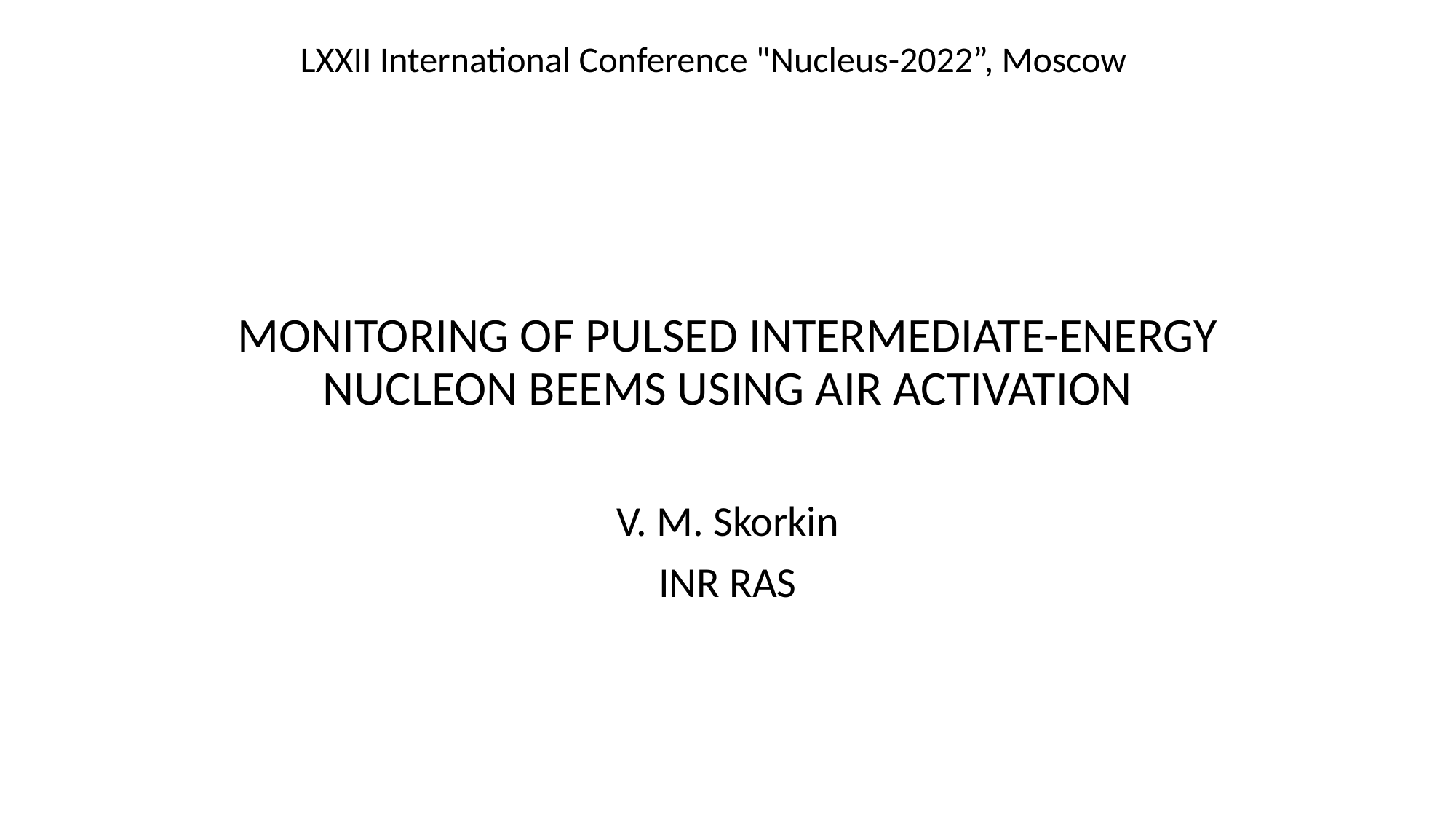

LXXII International Conference "Nucleus-2022”, Moscow
# MONITORING OF PULSED INTERMEDIATE-ENERGY NUCLEON BEEMS USING AIR ACTIVATION
V. M. Skorkin
INR RAS